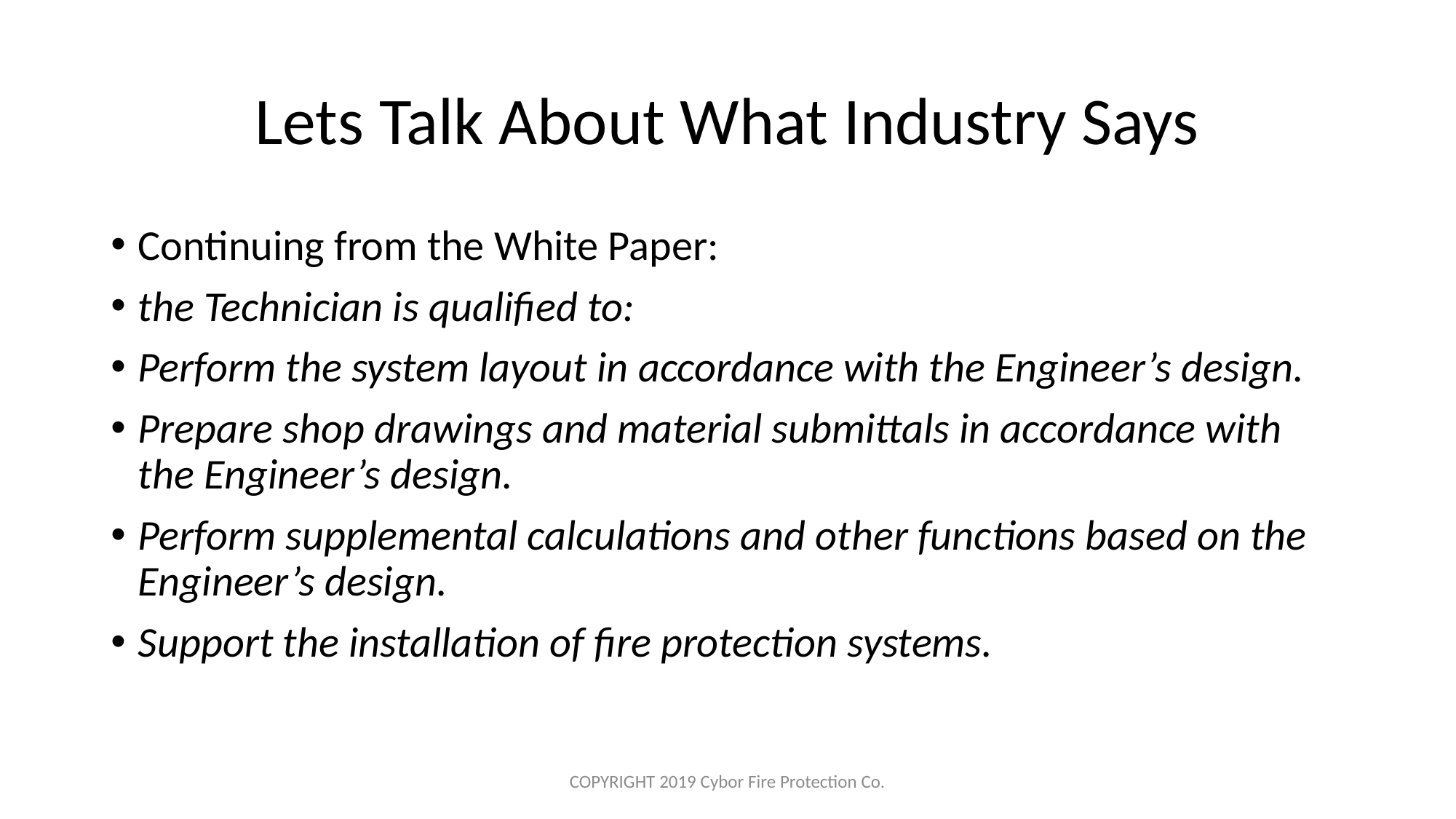

# Lets Talk About What Industry Says
Continuing from the White Paper:
the Technician is qualified to:
Perform the system layout in accordance with the Engineer’s design.
Prepare shop drawings and material submittals in accordance with the Engineer’s design.
Perform supplemental calculations and other functions based on the Engineer’s design.
Support the installation of fire protection systems.
COPYRIGHT 2019 Cybor Fire Protection Co.